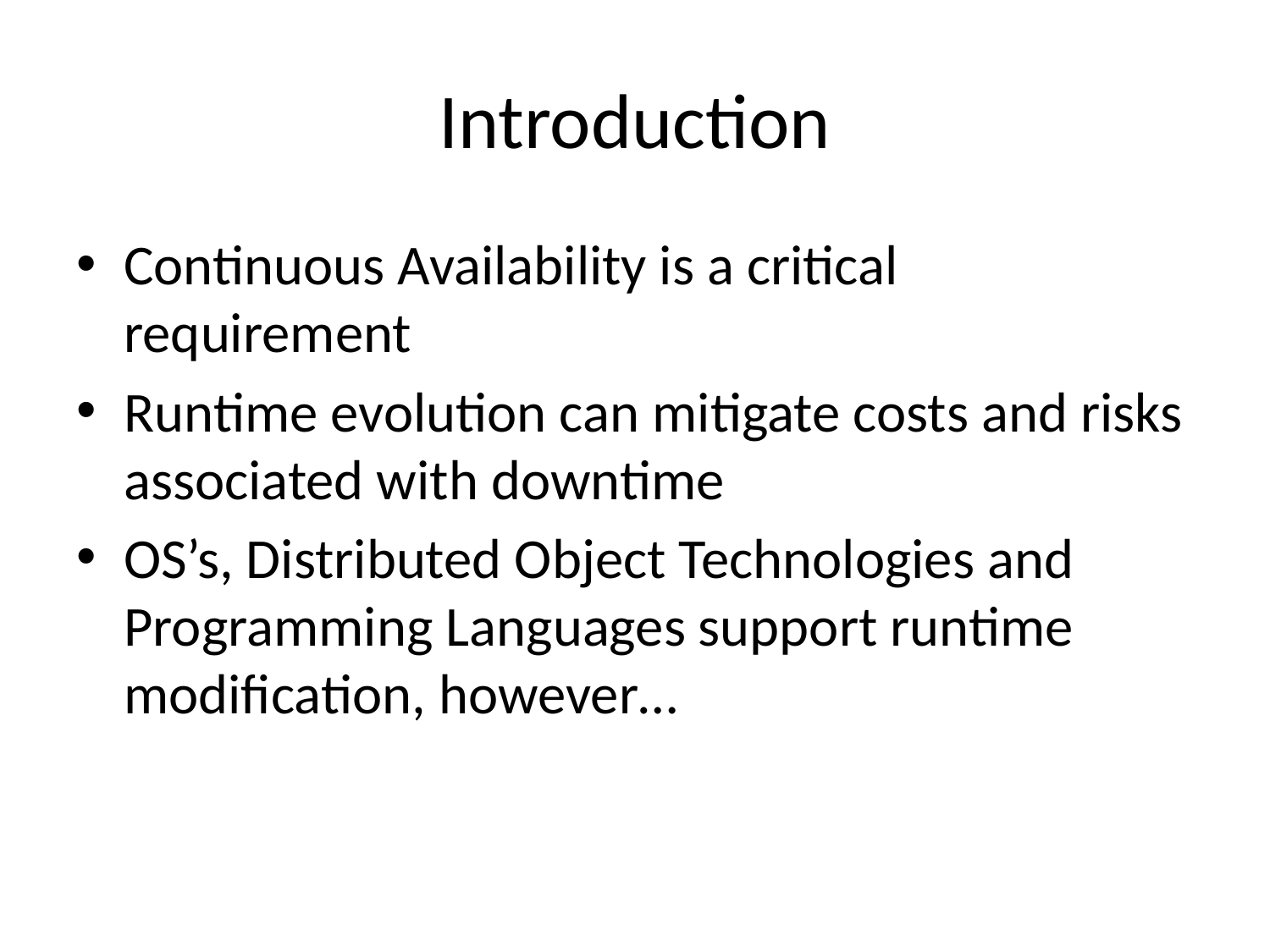

# Introduction
Continuous Availability is a critical requirement
Runtime evolution can mitigate costs and risks associated with downtime
OS’s, Distributed Object Technologies and Programming Languages support runtime modification, however…